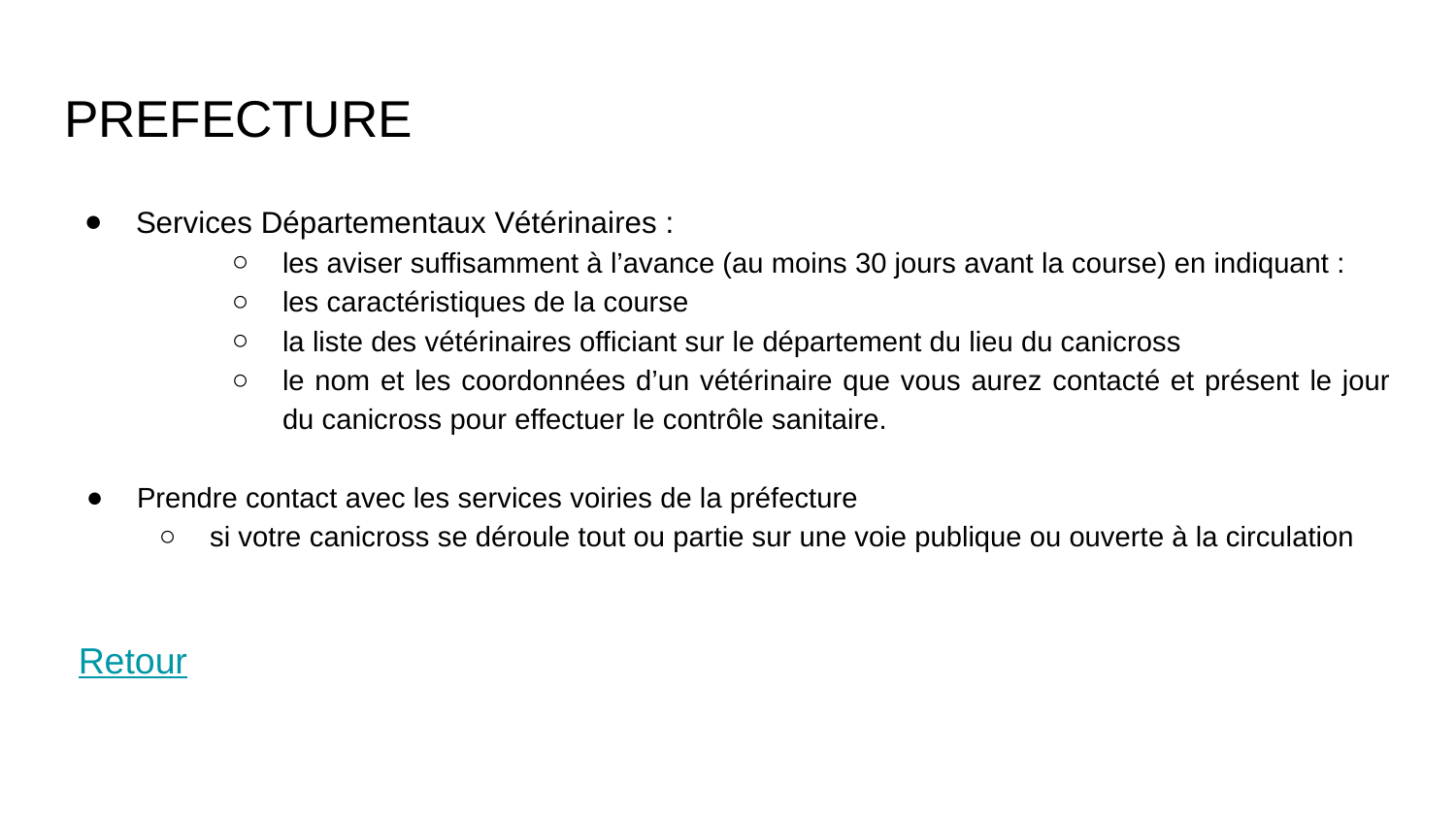

# PREFECTURE
Services Départementaux Vétérinaires :
les aviser suffisamment à l’avance (au moins 30 jours avant la course) en indiquant :
les caractéristiques de la course
la liste des vétérinaires officiant sur le département du lieu du canicross
le nom et les coordonnées d’un vétérinaire que vous aurez contacté et présent le jour du canicross pour effectuer le contrôle sanitaire.

Prendre contact avec les services voiries de la préfecture
si votre canicross se déroule tout ou partie sur une voie publique ou ouverte à la circulation

Retour